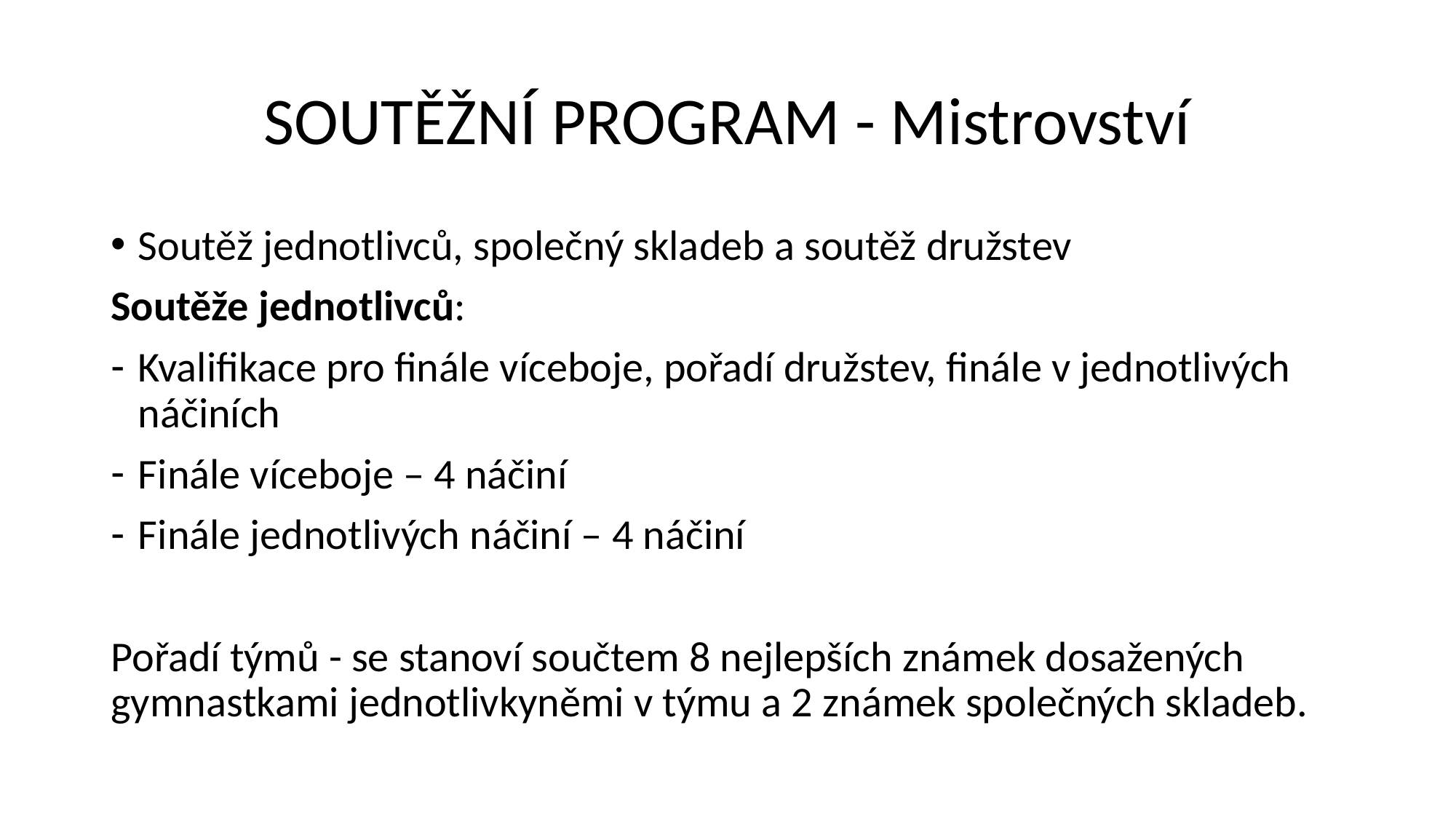

# SOUTĚŽNÍ PROGRAM - Mistrovství
Soutěž jednotlivců, společný skladeb a soutěž družstev
Soutěže jednotlivců:
Kvalifikace pro finále víceboje, pořadí družstev, finále v jednotlivých náčiních
Finále víceboje – 4 náčiní
Finále jednotlivých náčiní – 4 náčiní

Pořadí týmů - se stanoví součtem 8 nejlepších známek dosažených gymnastkami jednotlivkyněmi v týmu a 2 známek společných skladeb.